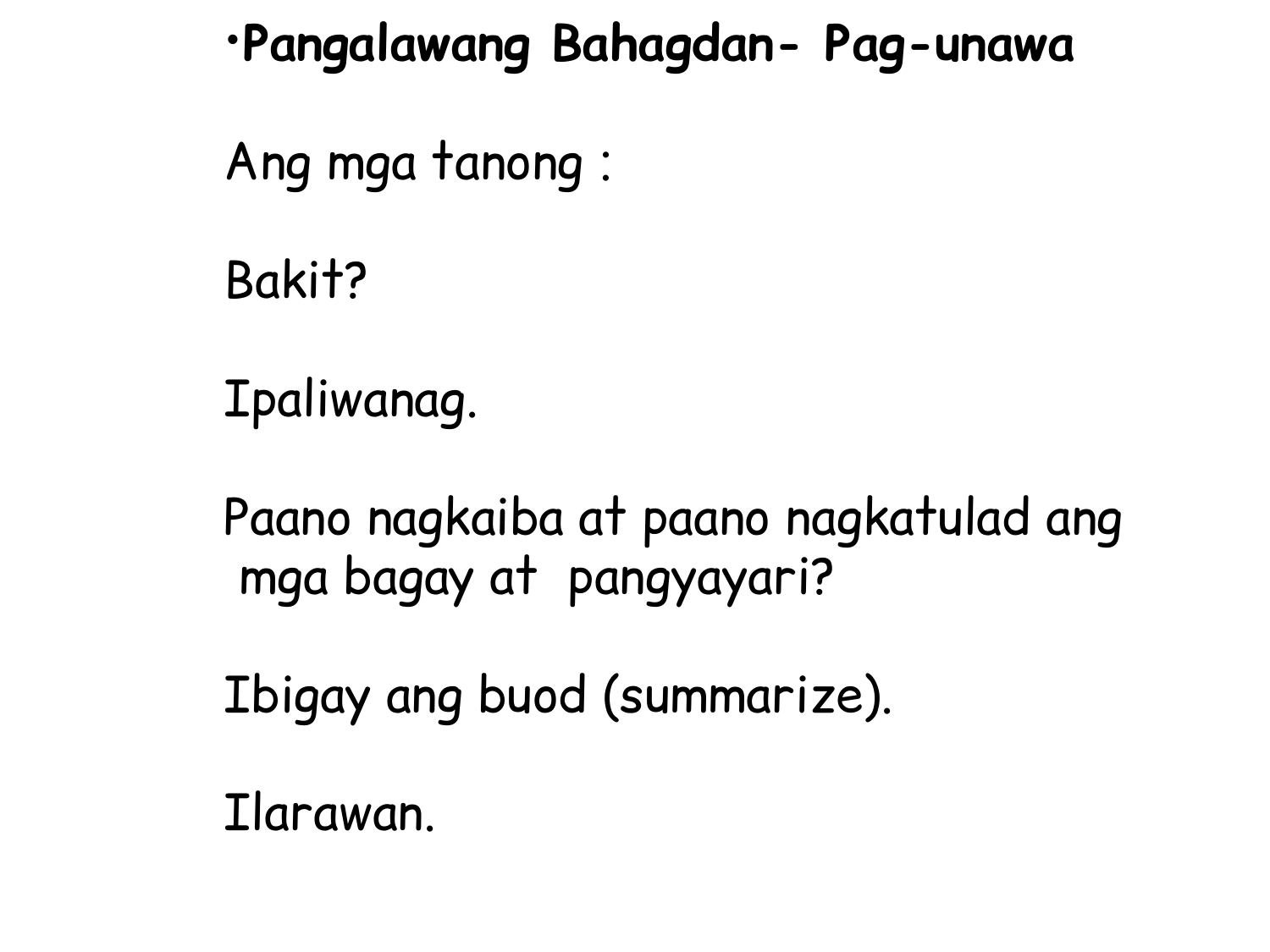

Pangalawang Bahagdan- Pag-unawa

Ang mga tanong :

Bakit?

Ipaliwanag.

Paano nagkaiba at paano nagkatulad ang
 mga bagay at  pangyayari?

Ibigay ang buod (summarize).

Ilarawan.